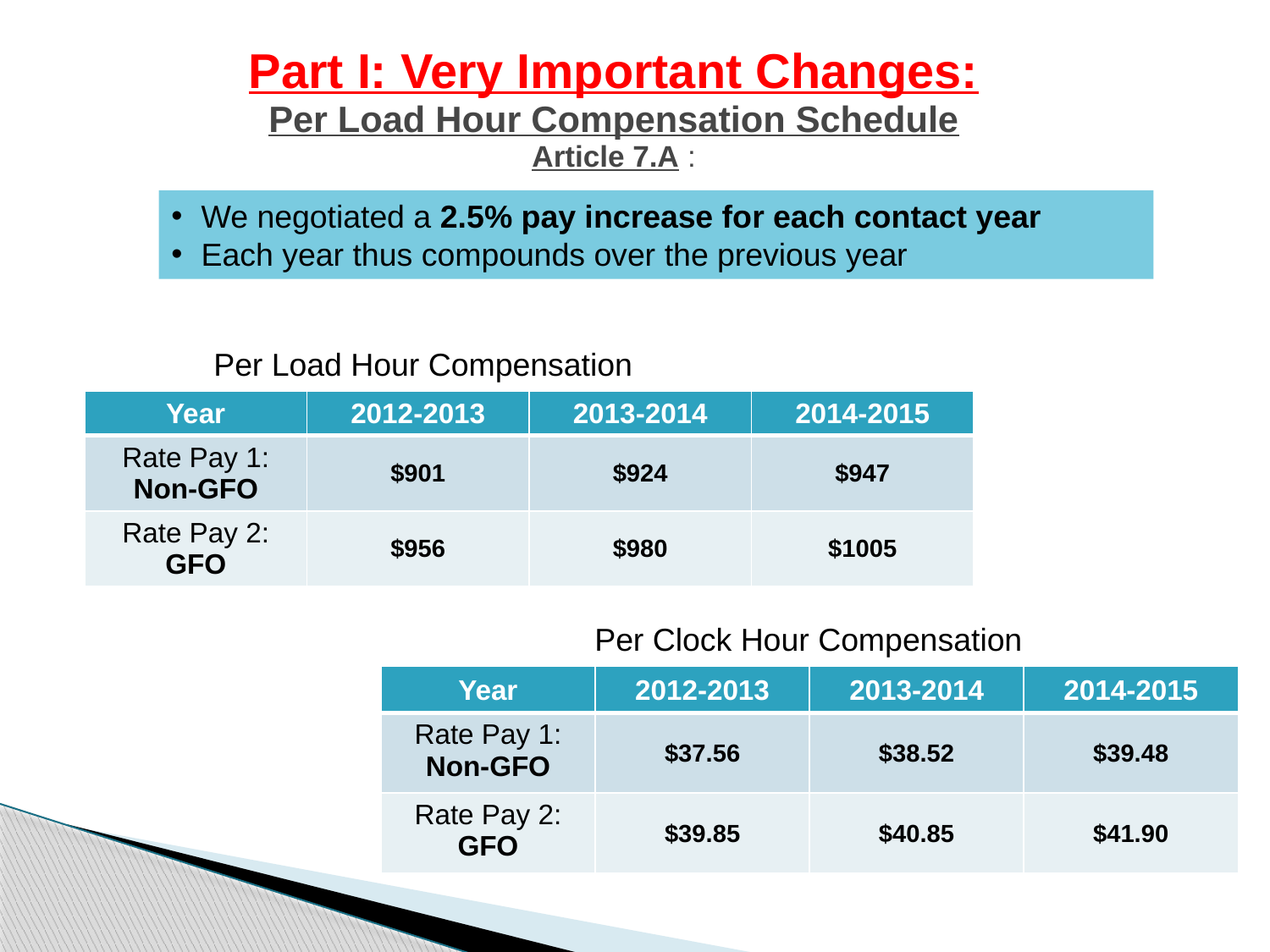

# Part I: Very Important Changes: Per Load Hour Compensation Schedule Article 7.A :
We negotiated a 2.5% pay increase for each contact year
Each year thus compounds over the previous year
Per Load Hour Compensation
| Year | 2012-2013 | 2013-2014 | 2014-2015 |
| --- | --- | --- | --- |
| Rate Pay 1: Non-GFO | $901 | $924 | $947 |
| Rate Pay 2: GFO | $956 | $980 | $1005 |
Per Clock Hour Compensation
| Year | 2012-2013 | 2013-2014 | 2014-2015 |
| --- | --- | --- | --- |
| Rate Pay 1: Non-GFO | $37.56 | $38.52 | $39.48 |
| Rate Pay 2: GFO | $39.85 | $40.85 | $41.90 |